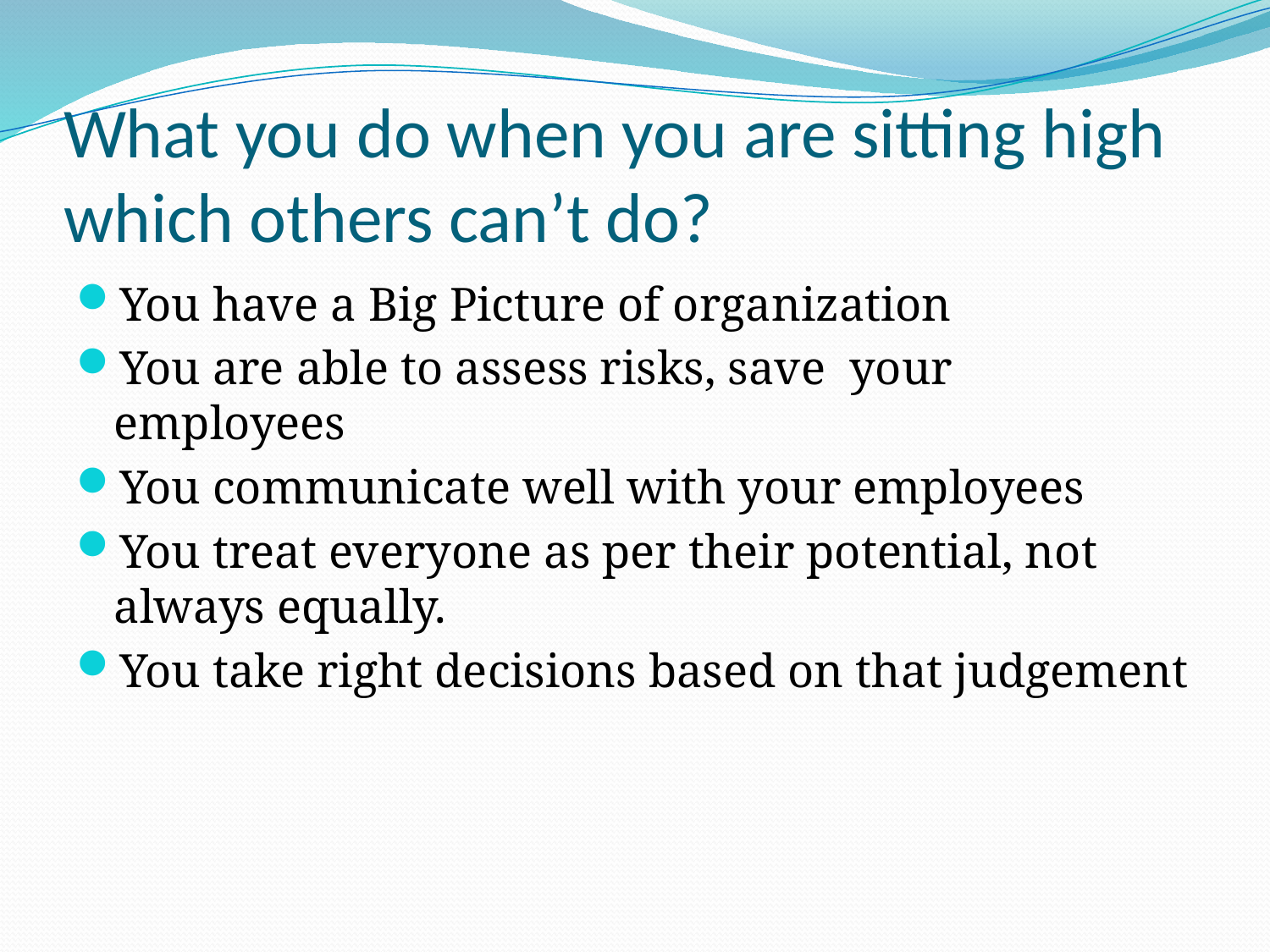

# What you do when you are sitting high which others can’t do?
You have a Big Picture of organization
You are able to assess risks, save  your employees
You communicate well with your employees
You treat everyone as per their potential, not always equally.
You take right decisions based on that judgement